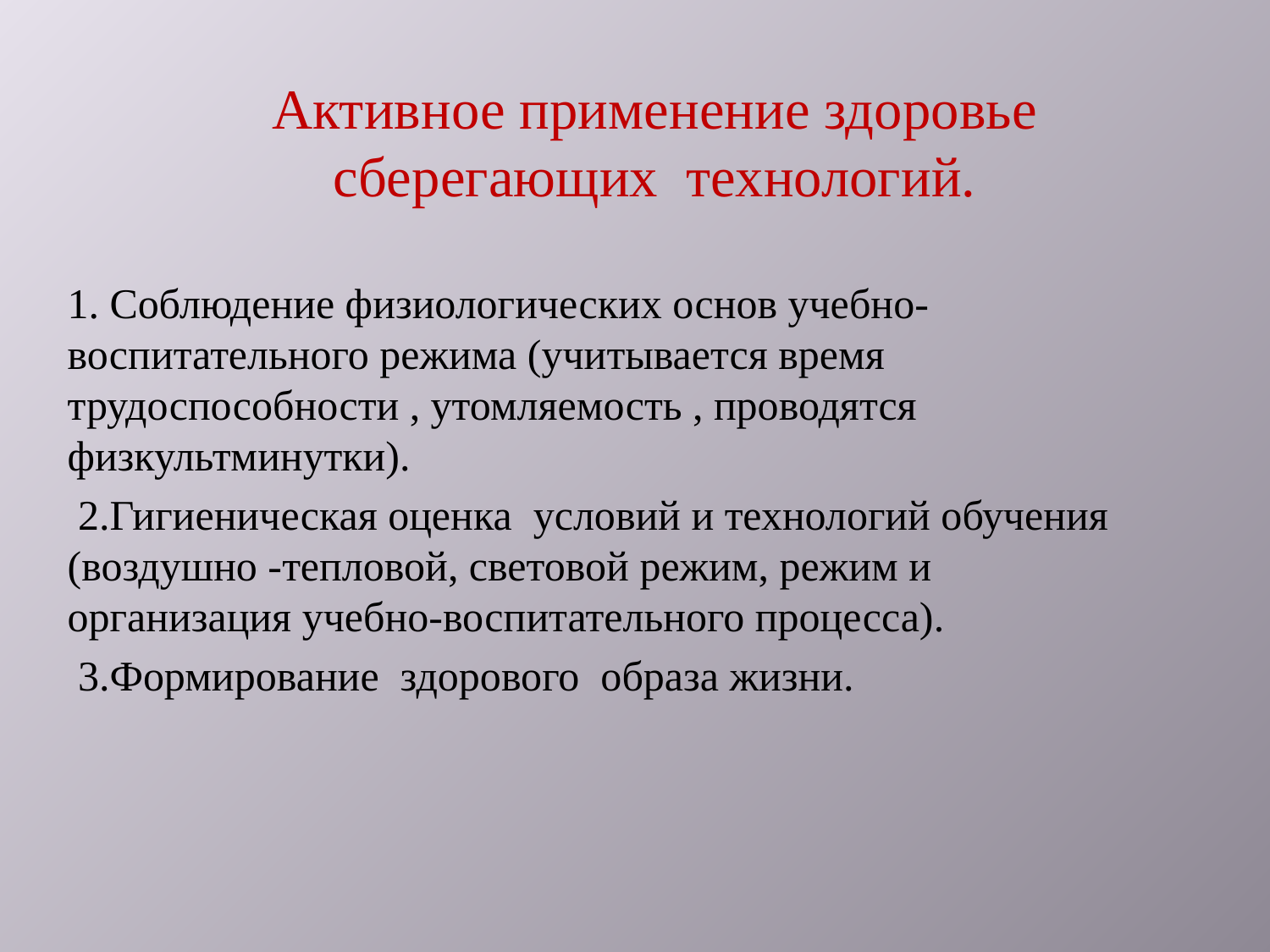

Активное применение здоровье сберегающих  технологий.
1. Соблюдение физиологических основ учебно-воспитательного режима (учитывается время трудоспособности , утомляемость , проводятся физкультминутки).
 2.Гигиеническая оценка  условий и технологий обучения (воздушно -тепловой, световой режим, режим и организация учебно-воспитательного процесса).
 3.Формирование  здорового  образа жизни.